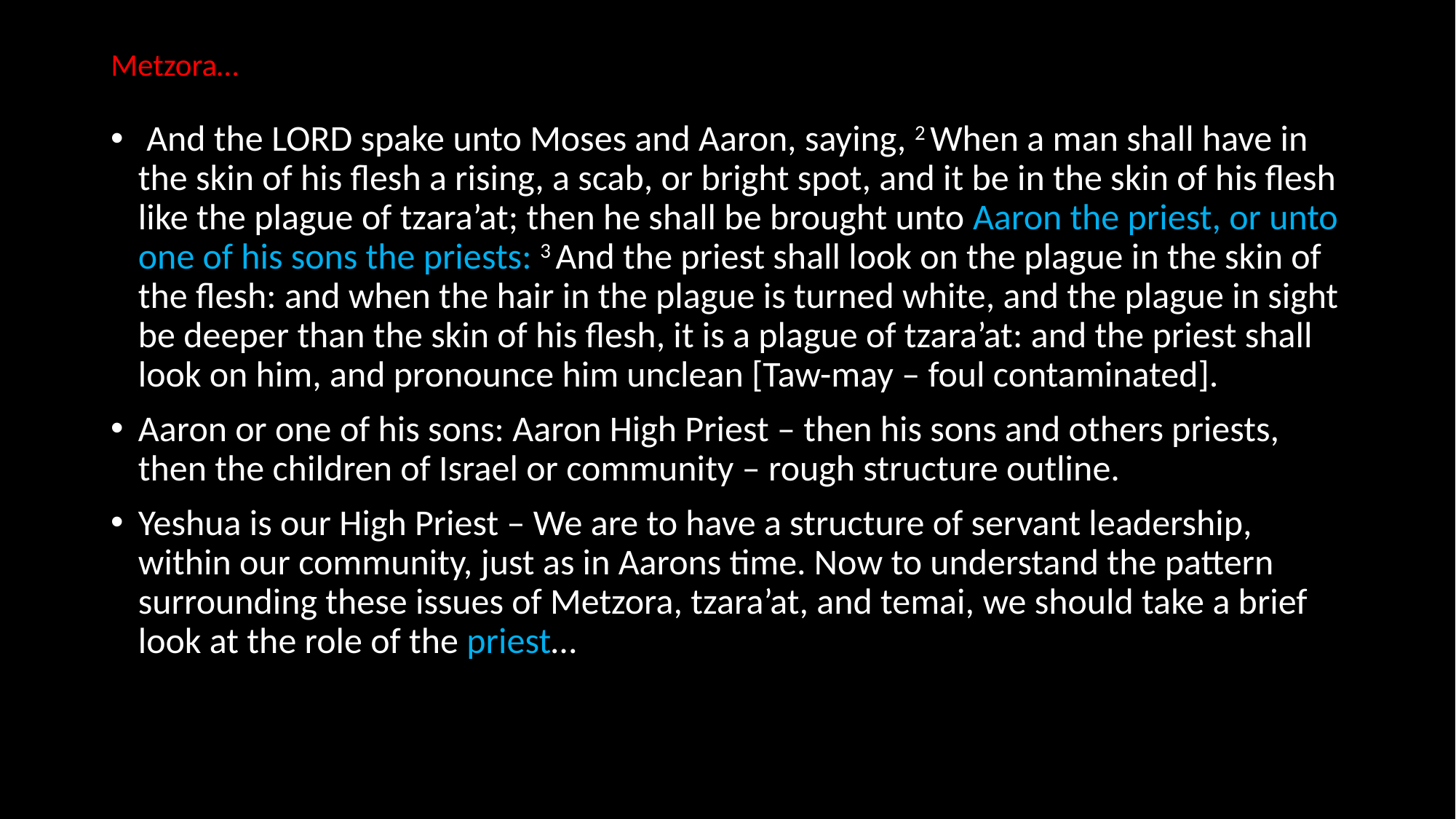

# Metzora…
 And the Lord spake unto Moses and Aaron, saying, 2 When a man shall have in the skin of his flesh a rising, a scab, or bright spot, and it be in the skin of his flesh like the plague of tzara’at; then he shall be brought unto Aaron the priest, or unto one of his sons the priests: 3 And the priest shall look on the plague in the skin of the flesh: and when the hair in the plague is turned white, and the plague in sight be deeper than the skin of his flesh, it is a plague of tzara’at: and the priest shall look on him, and pronounce him unclean [Taw-may – foul contaminated].
Aaron or one of his sons: Aaron High Priest – then his sons and others priests, then the children of Israel or community – rough structure outline.
Yeshua is our High Priest – We are to have a structure of servant leadership, within our community, just as in Aarons time. Now to understand the pattern surrounding these issues of Metzora, tzara’at, and temai, we should take a brief look at the role of the priest…